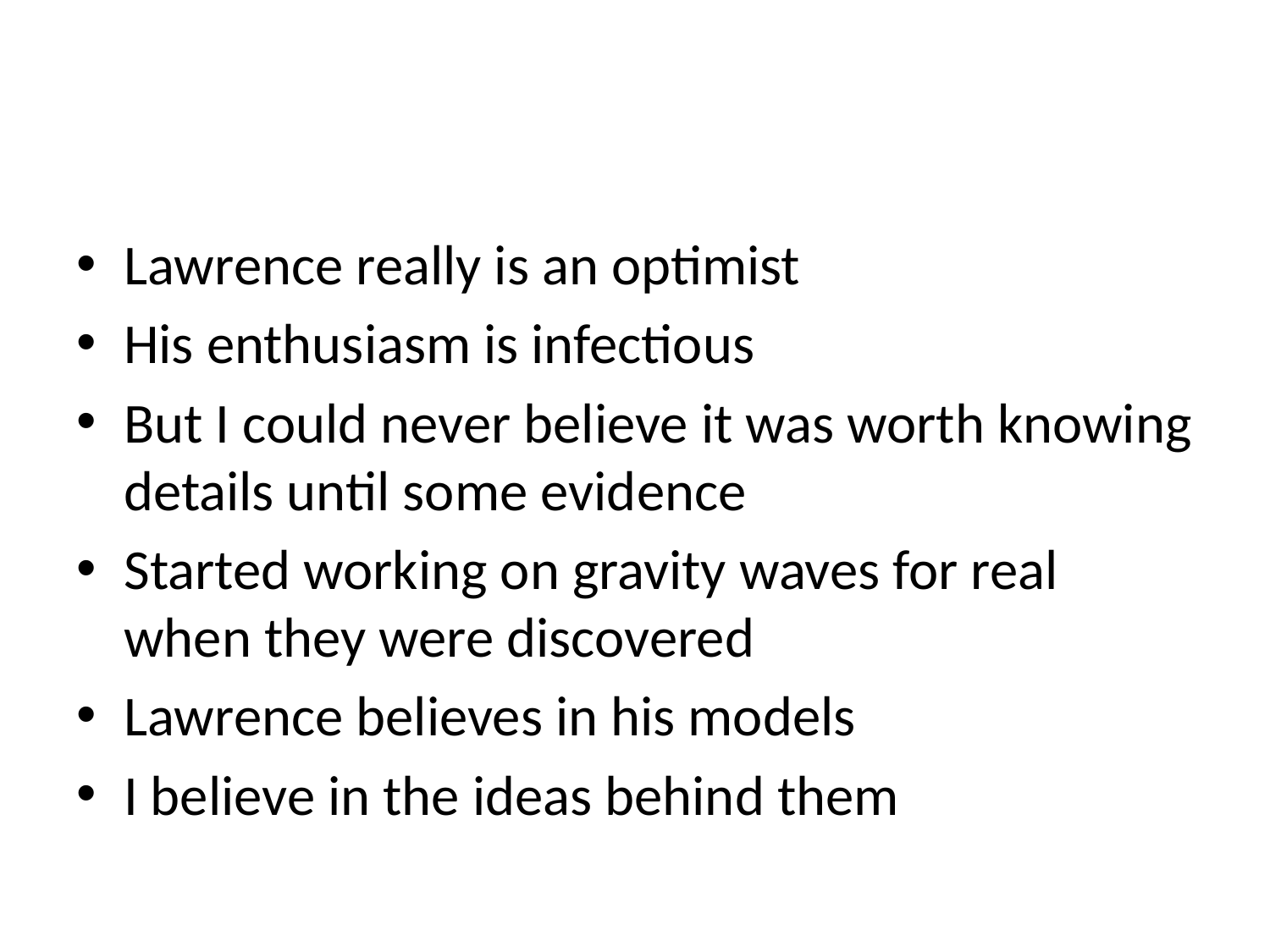

#
Lawrence really is an optimist
His enthusiasm is infectious
But I could never believe it was worth knowing details until some evidence
Started working on gravity waves for real when they were discovered
Lawrence believes in his models
I believe in the ideas behind them